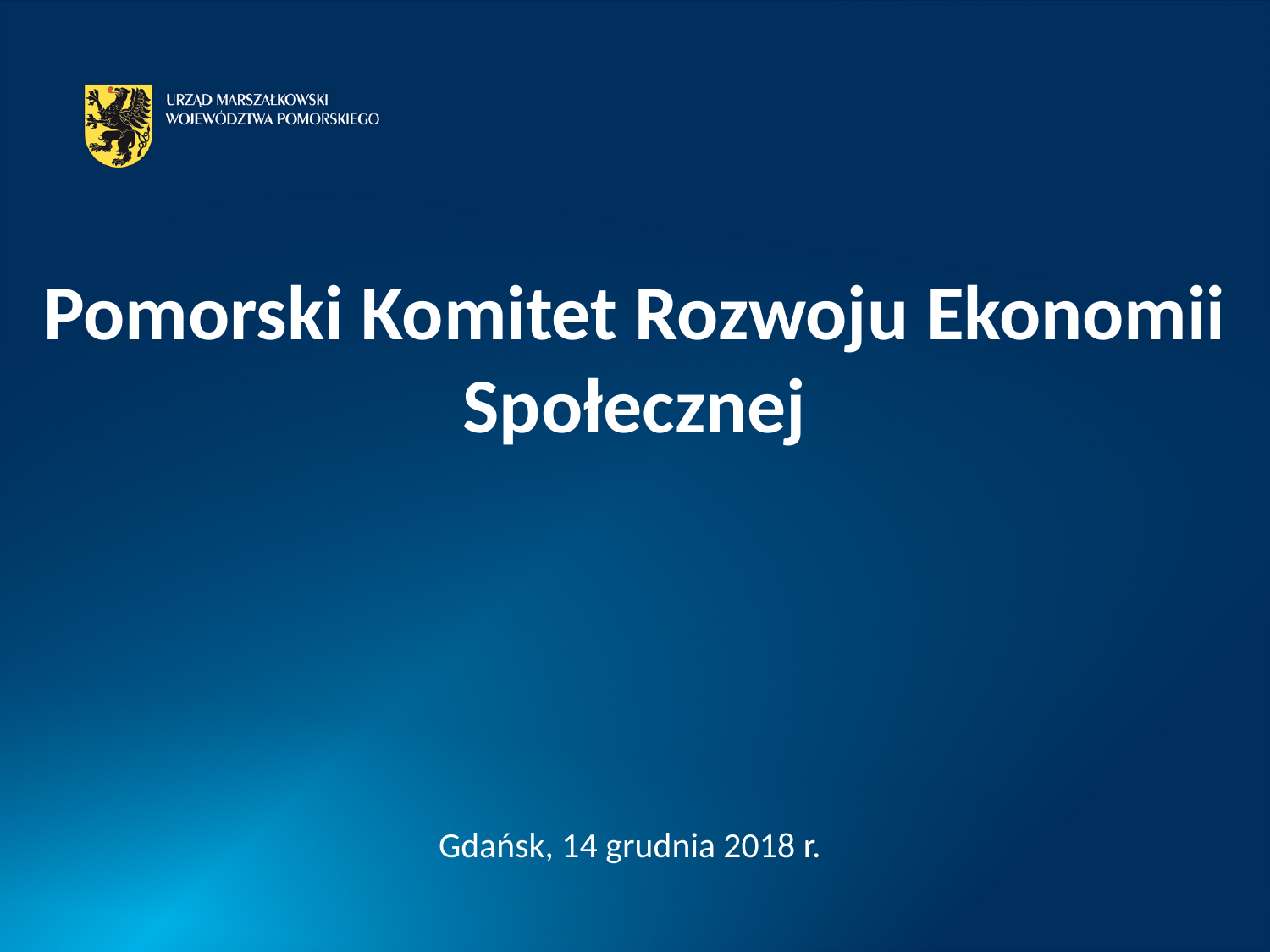

Pomorski Komitet Rozwoju Ekonomii Społecznej

Gdańsk, 14 grudnia 2018 r.